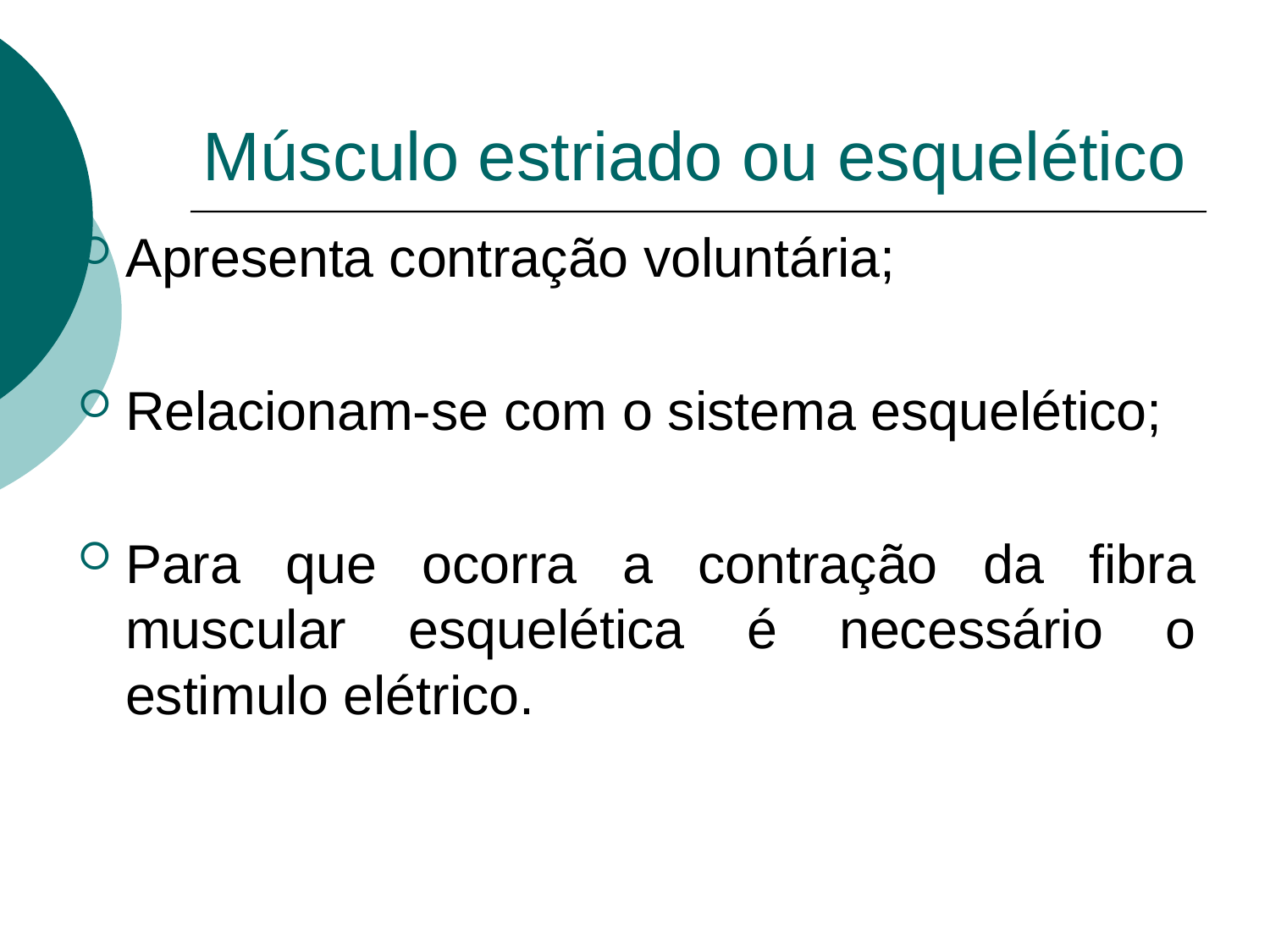

# Músculo estriado ou esquelético
Apresenta contração voluntária;

Relacionam-se com o sistema esquelético;

Para que ocorra a contração da fibra muscular esquelética é necessário o estimulo elétrico.